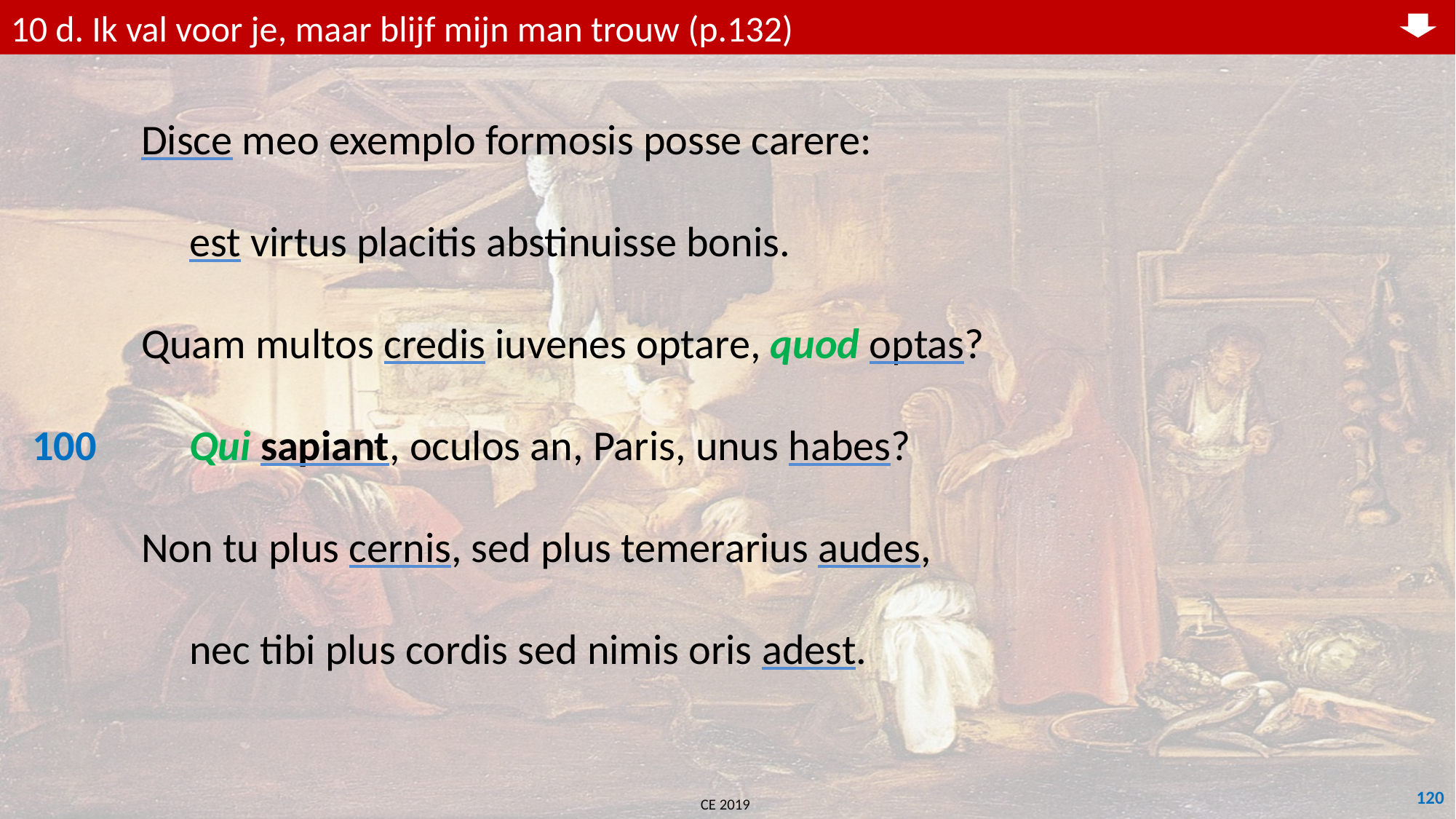

10 d. Ik val voor je, maar blijf mijn man trouw (p.132)

	Disce meo exemplo formosis posse carere:
	     est virtus placitis abstinuisse bonis.
	Quam multos credis iuvenes optare, quod optas?
100	     Qui sapiant, oculos an, Paris, unus habes?
	Non tu plus cernis, sed plus temerarius audes,
	     nec tibi plus cordis sed nimis oris adest.
120
CE 2019